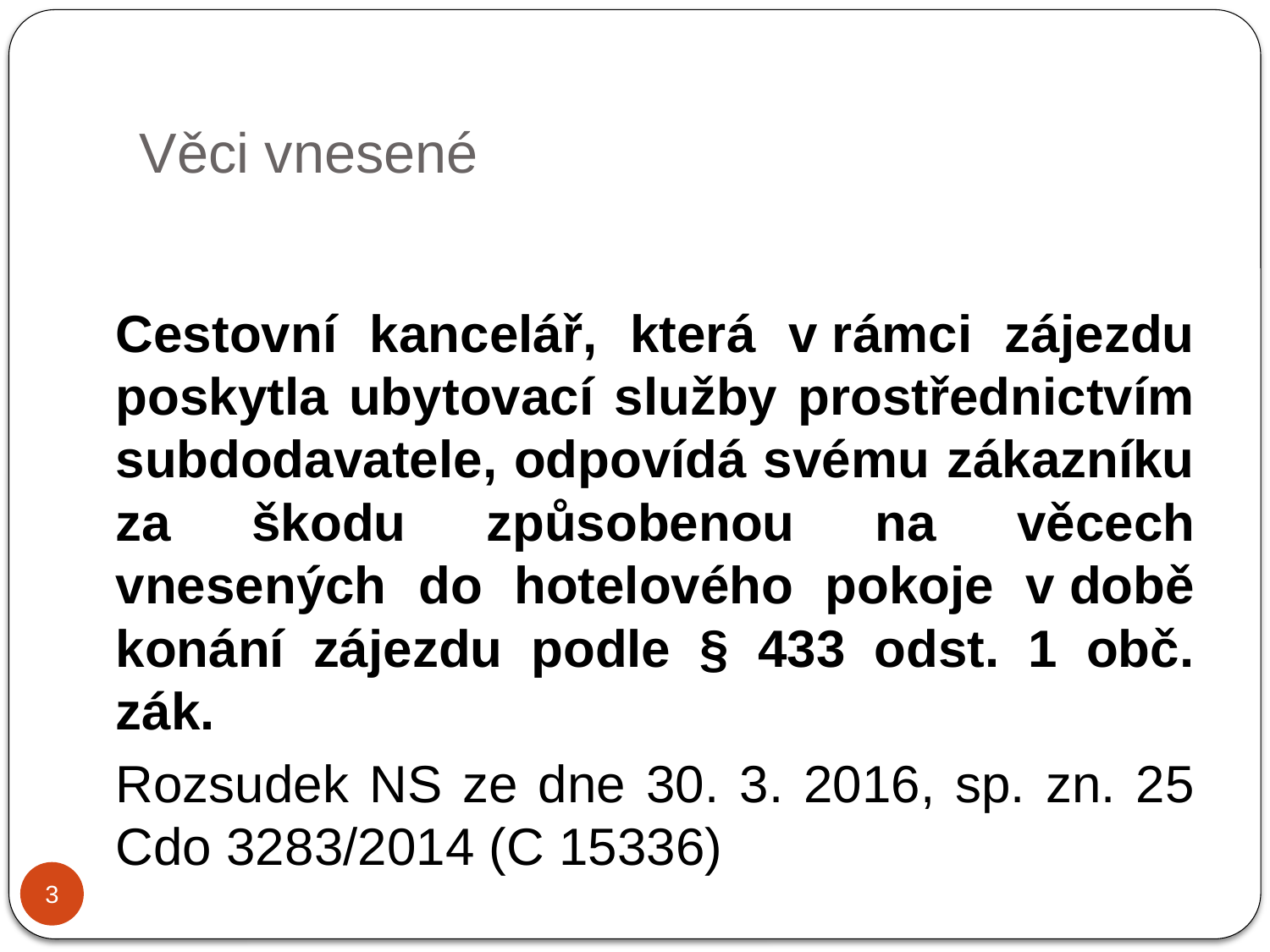

# Věci vnesené

		Cestovní kancelář, která v rámci zájezdu poskytla ubytovací služby prostřednictvím subdodavatele, odpovídá svému zákazníku za škodu způsobenou na věcech vnesených do hotelového pokoje v době konání zájezdu podle § 433 odst. 1 obč. zák.
	Rozsudek NS ze dne 30. 3. 2016, sp. zn. 25 Cdo 3283/2014 (C 15336)
3